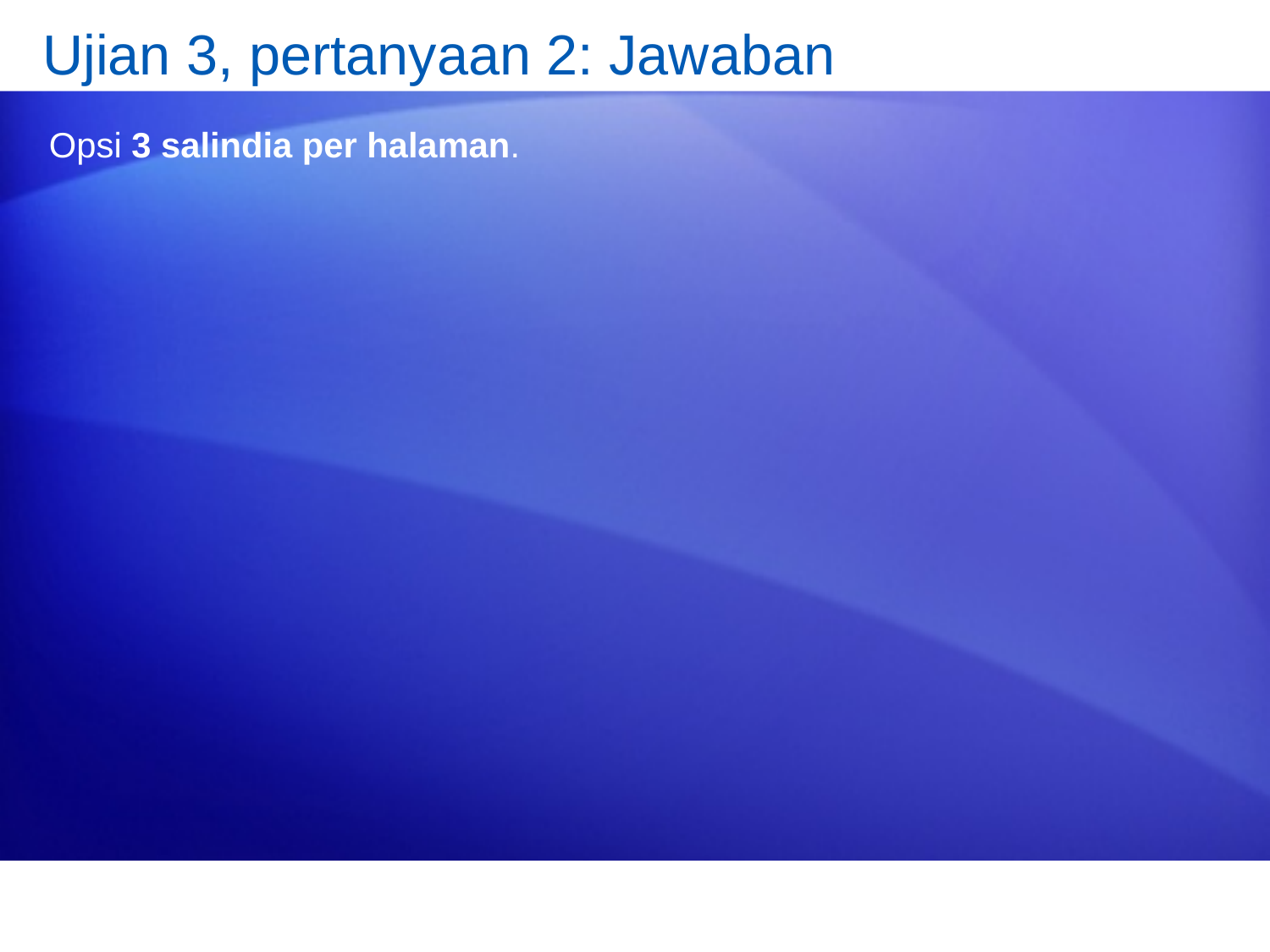

# Ujian 3, pertanyaan 2: Jawaban
Opsi 3 salindia per halaman.